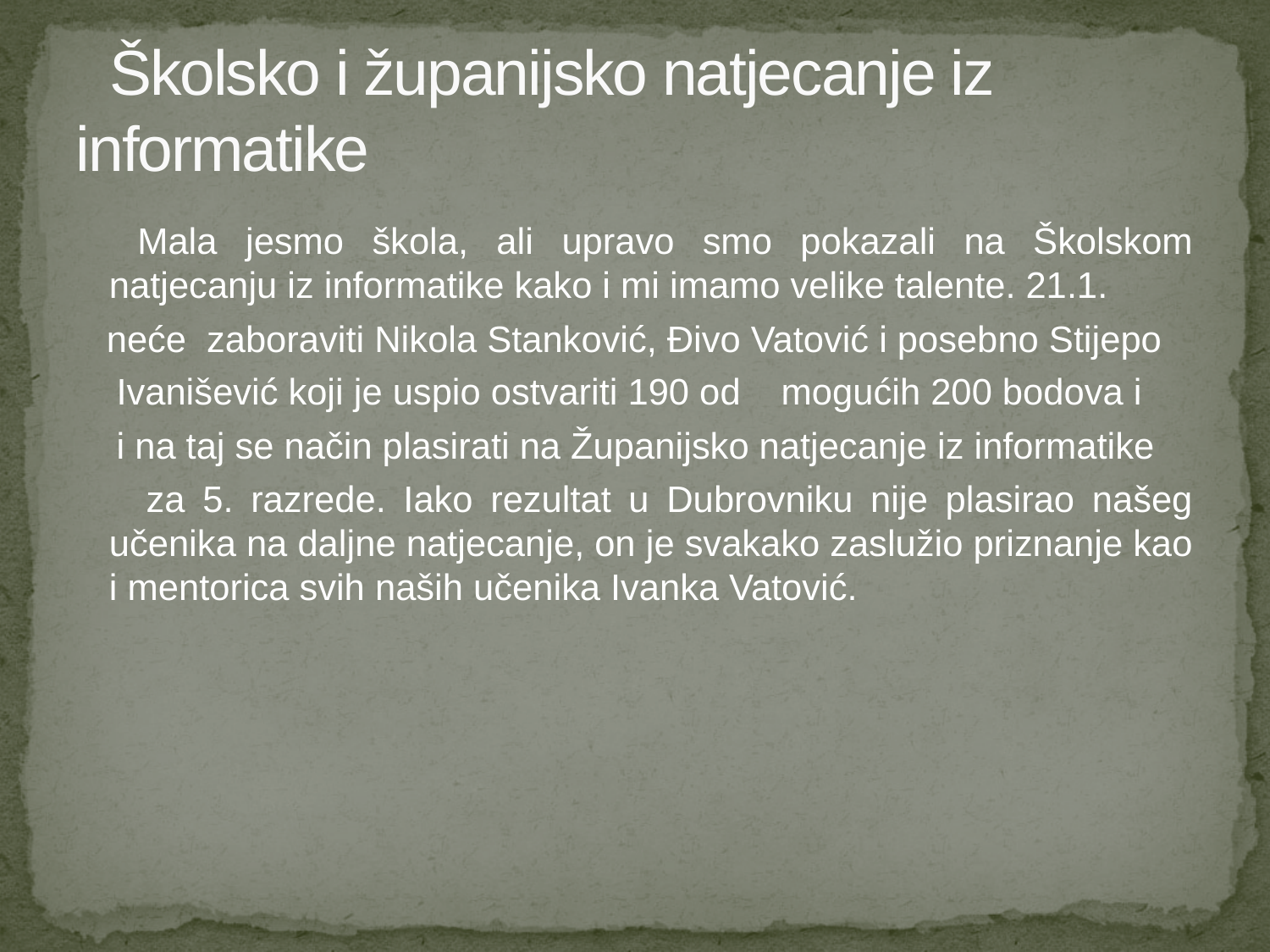

# Školsko i županijsko natjecanje iz informatike
	 Mala jesmo škola, ali upravo smo pokazali na Školskom natjecanju iz informatike kako i mi imamo velike talente. 21.1.
   neće  zaboraviti Nikola Stanković, Đivo Vatović i posebno Stijepo
    Ivanišević koji je uspio ostvariti 190 od    mogućih 200 bodova i
    i na taj se način plasirati na Županijsko natjecanje iz informatike
    za 5. razrede. Iako rezultat u Dubrovniku nije plasirao našeg učenika na daljne natjecanje, on je svakako zaslužio priznanje kao i mentorica svih naših učenika Ivanka Vatović.